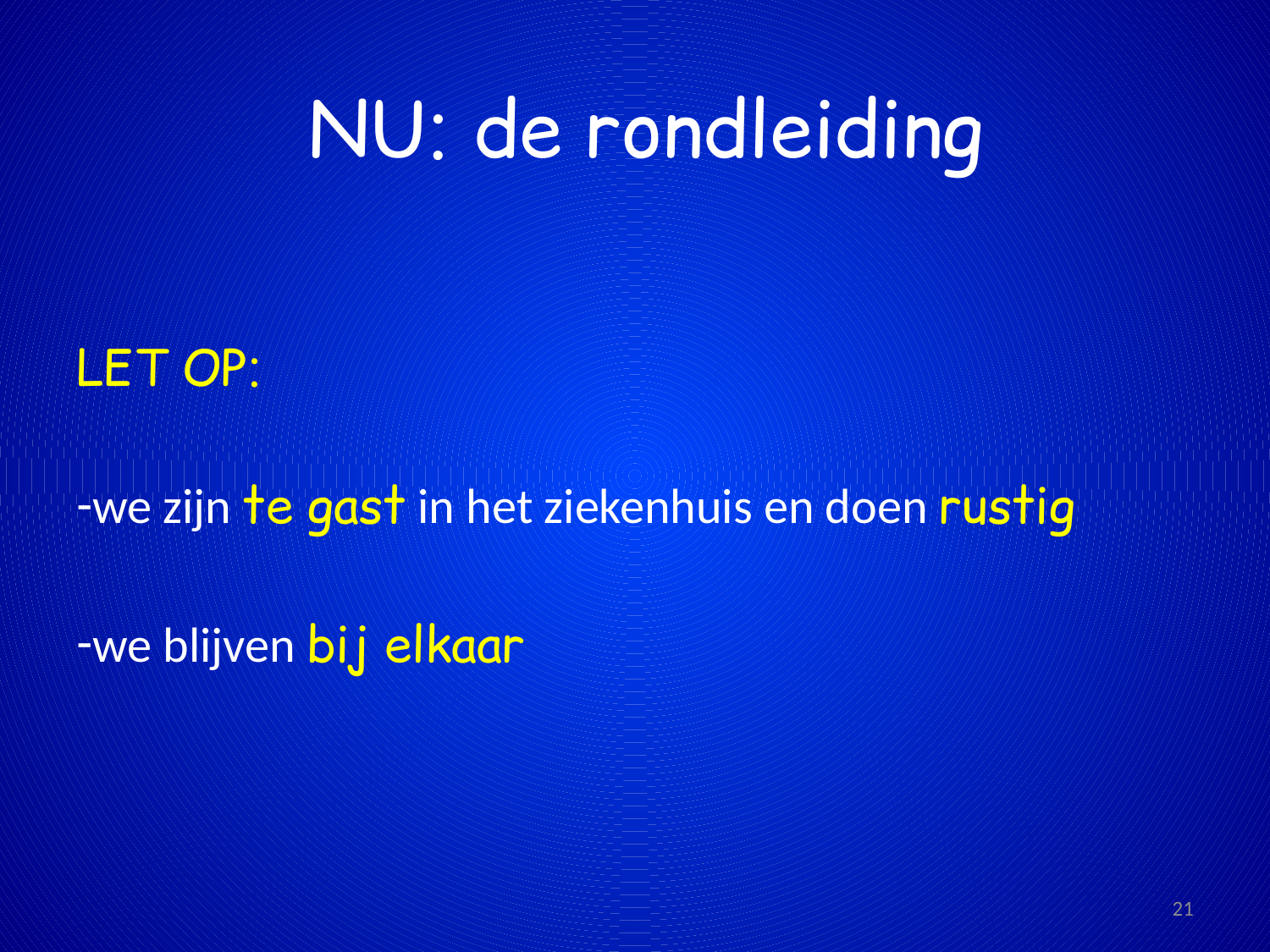

# NU: de rondleiding

LET OP:

we zijn te gast in het ziekenhuis en doen rustig

we blijven bij elkaar

21